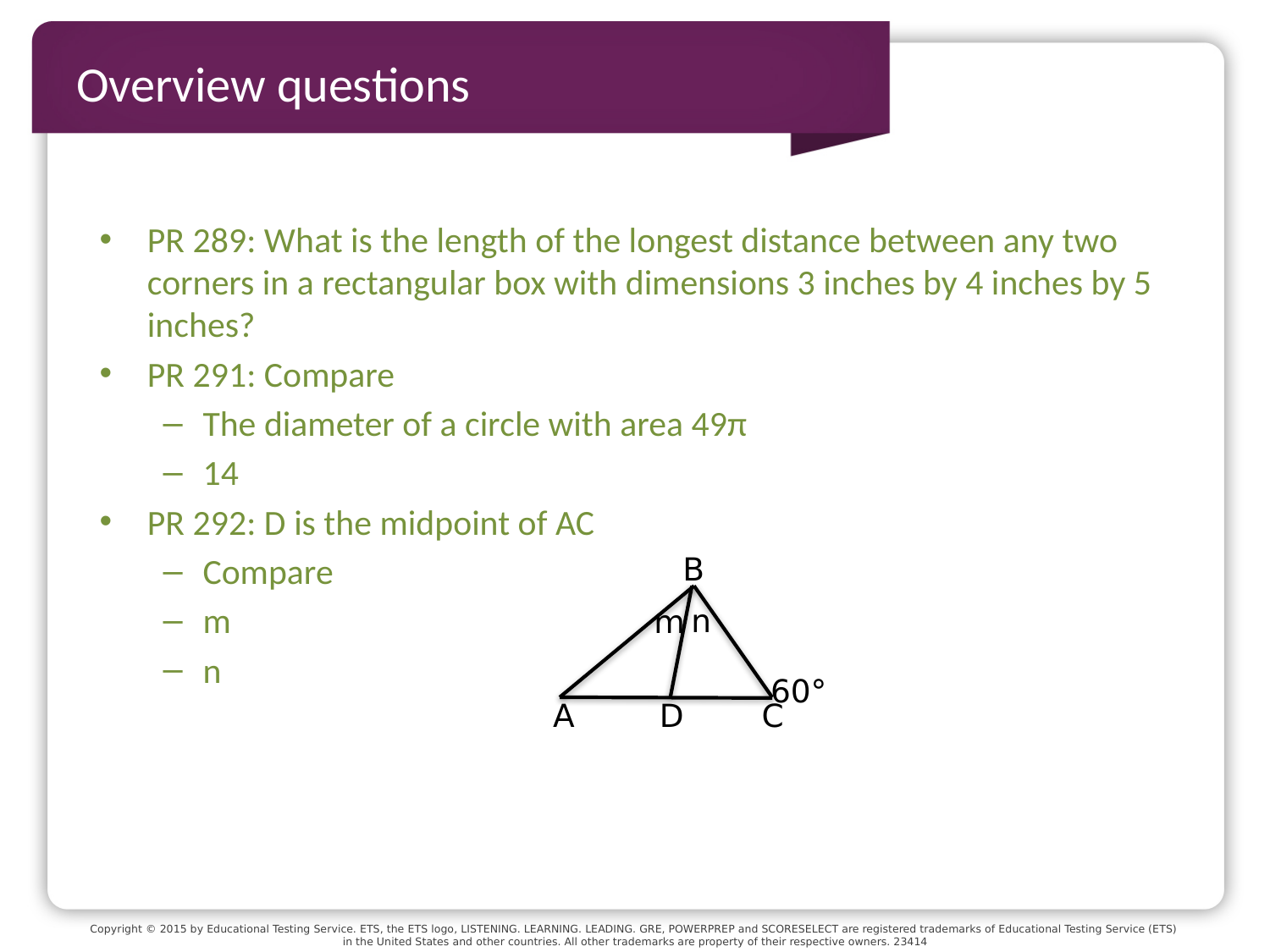

# Overview questions

PR 289: What is the length of the longest distance between any two corners in a rectangular box with dimensions 3 inches by 4 inches by 5 inches?
PR 291: Compare
The diameter of a circle with area 49π
14
PR 292: D is the midpoint of AC
Compare
m
n
B
n
m
60°
A
D
C